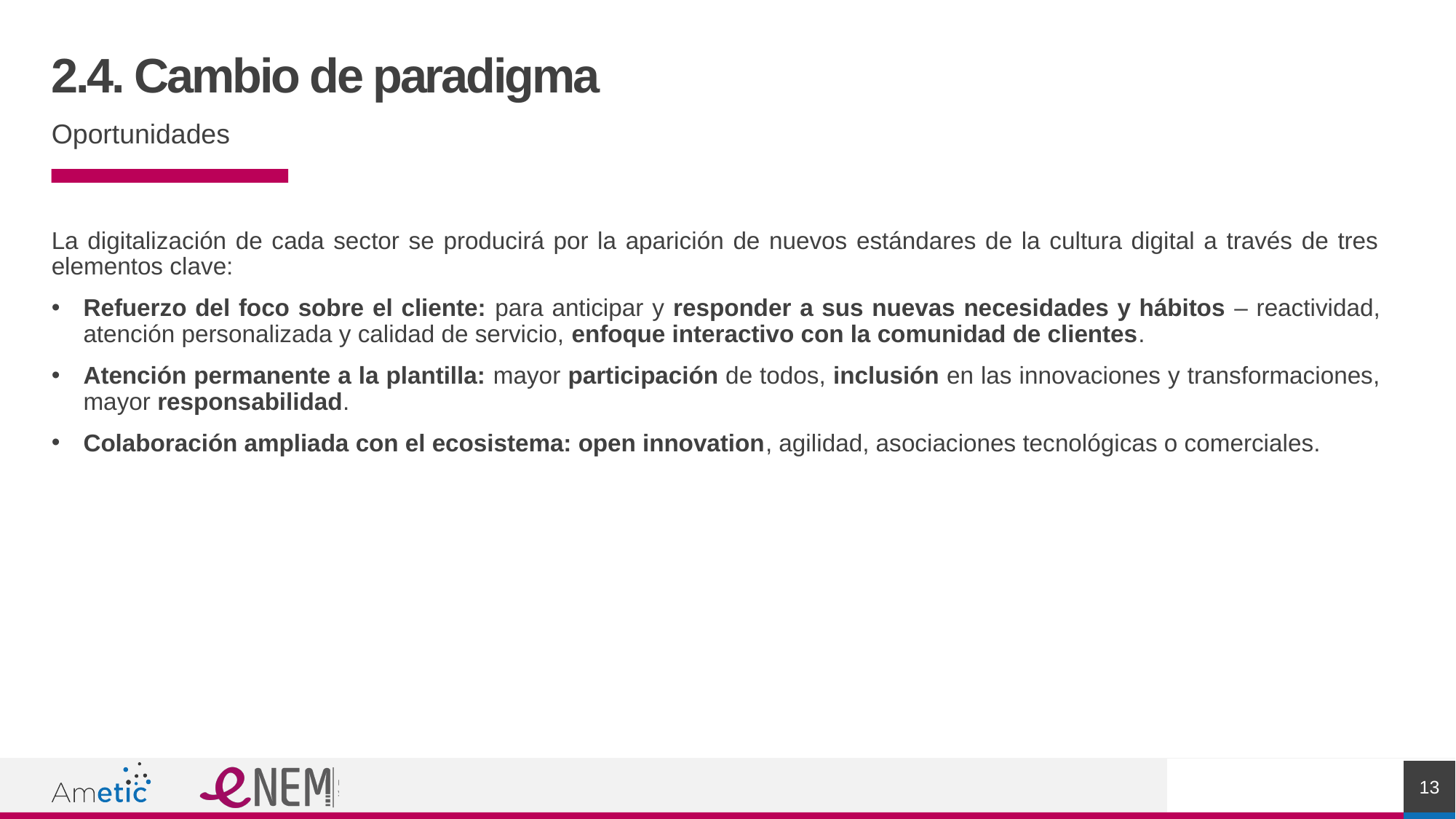

# 2.4. Cambio de paradigma
Oportunidades

La digitalización de cada sector se producirá por la aparición de nuevos estándares de la cultura digital a través de tres elementos clave:
Refuerzo del foco sobre el cliente: para anticipar y responder a sus nuevas necesidades y hábitos – reactividad, atención personalizada y calidad de servicio, enfoque interactivo con la comunidad de clientes.
Atención permanente a la plantilla: mayor participación de todos, inclusión en las innovaciones y transformaciones, mayor responsabilidad.
Colaboración ampliada con el ecosistema: open innovation, agilidad, asociaciones tecnológicas o comerciales.

13